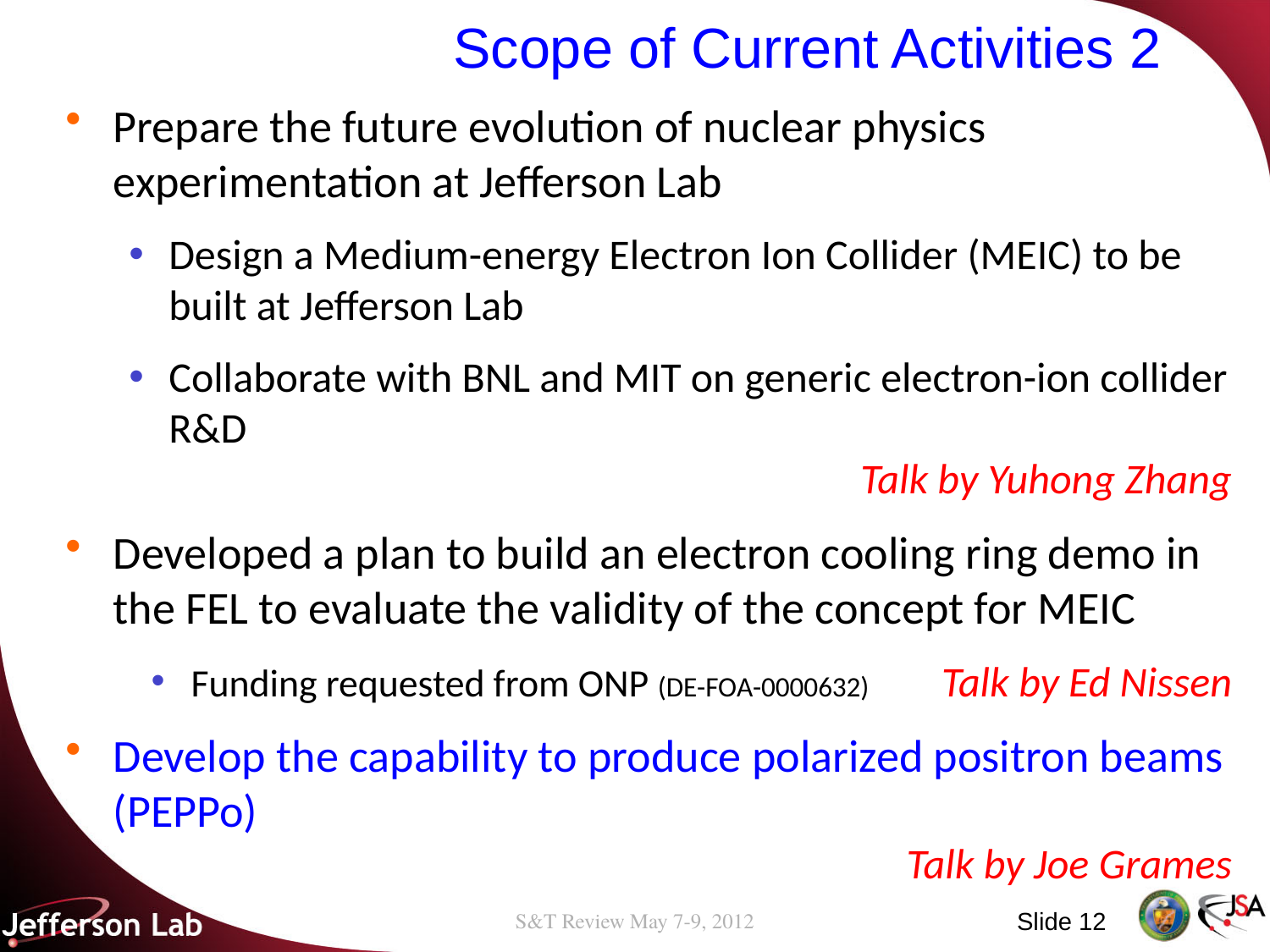

# Scope of Current Activities 2
Prepare the future evolution of nuclear physics experimentation at Jefferson Lab
Design a Medium-energy Electron Ion Collider (MEIC) to be built at Jefferson Lab
Collaborate with BNL and MIT on generic electron-ion collider R&D
Talk by Yuhong Zhang
Developed a plan to build an electron cooling ring demo in the FEL to evaluate the validity of the concept for MEIC
Funding requested from ONP (DE-FOA-0000632)         Talk by Ed Nissen
Develop the capability to produce polarized positron beams (PEPPo)
Talk by Joe Grames

12
S&T Review May 7-9, 2012